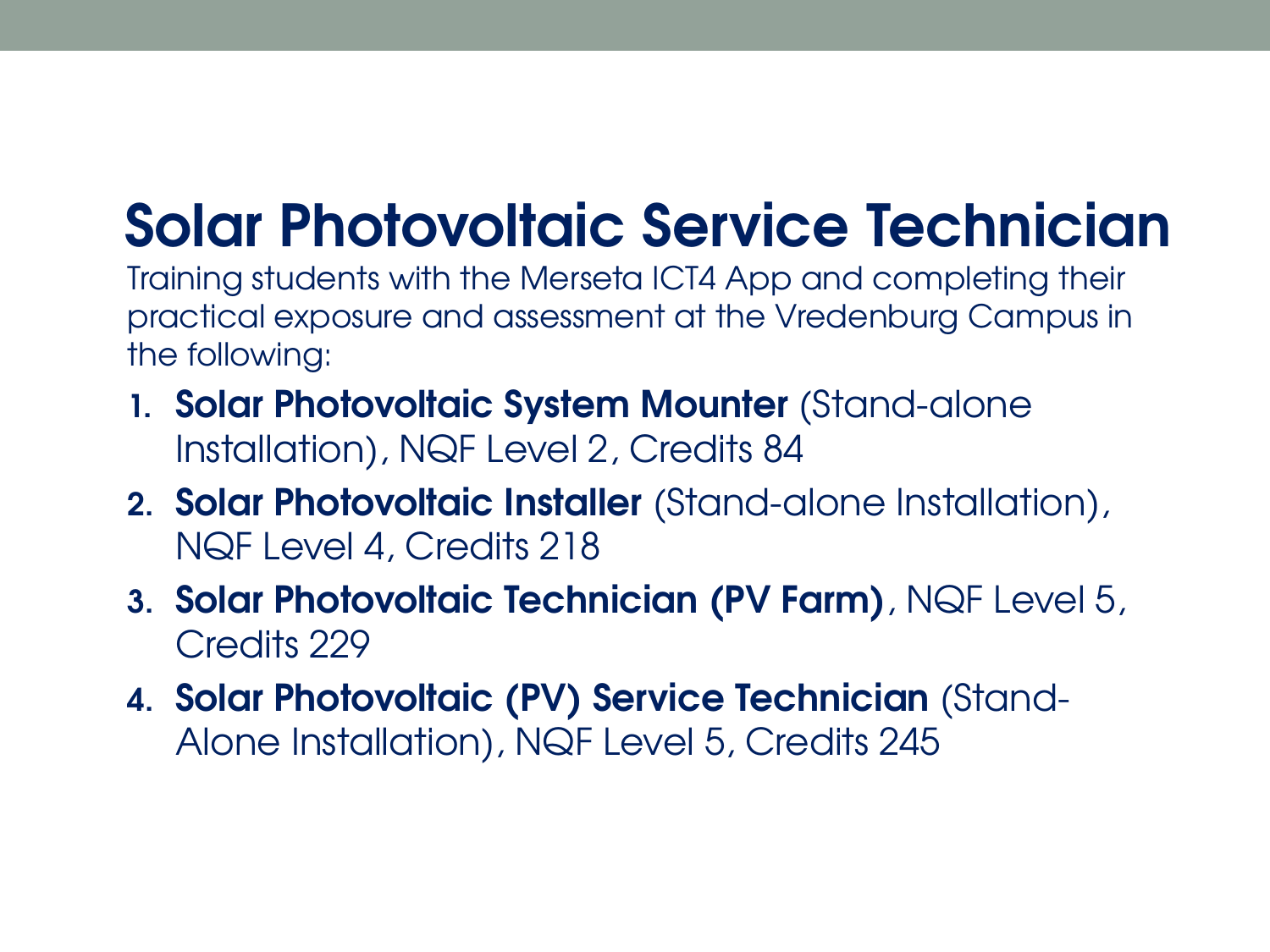

Solar Photovoltaic Service Technician
Training students with the Merseta ICT4 App and completing their practical exposure and assessment at the Vredenburg Campus in the following:
Solar Photovoltaic System Mounter (Stand-alone Installation), NQF Level 2, Credits 84
Solar Photovoltaic Installer (Stand-alone Installation), NQF Level 4, Credits 218
Solar Photovoltaic Technician (PV Farm), NQF Level 5, Credits 229
Solar Photovoltaic (PV) Service Technician (Stand-Alone Installation), NQF Level 5, Credits 245